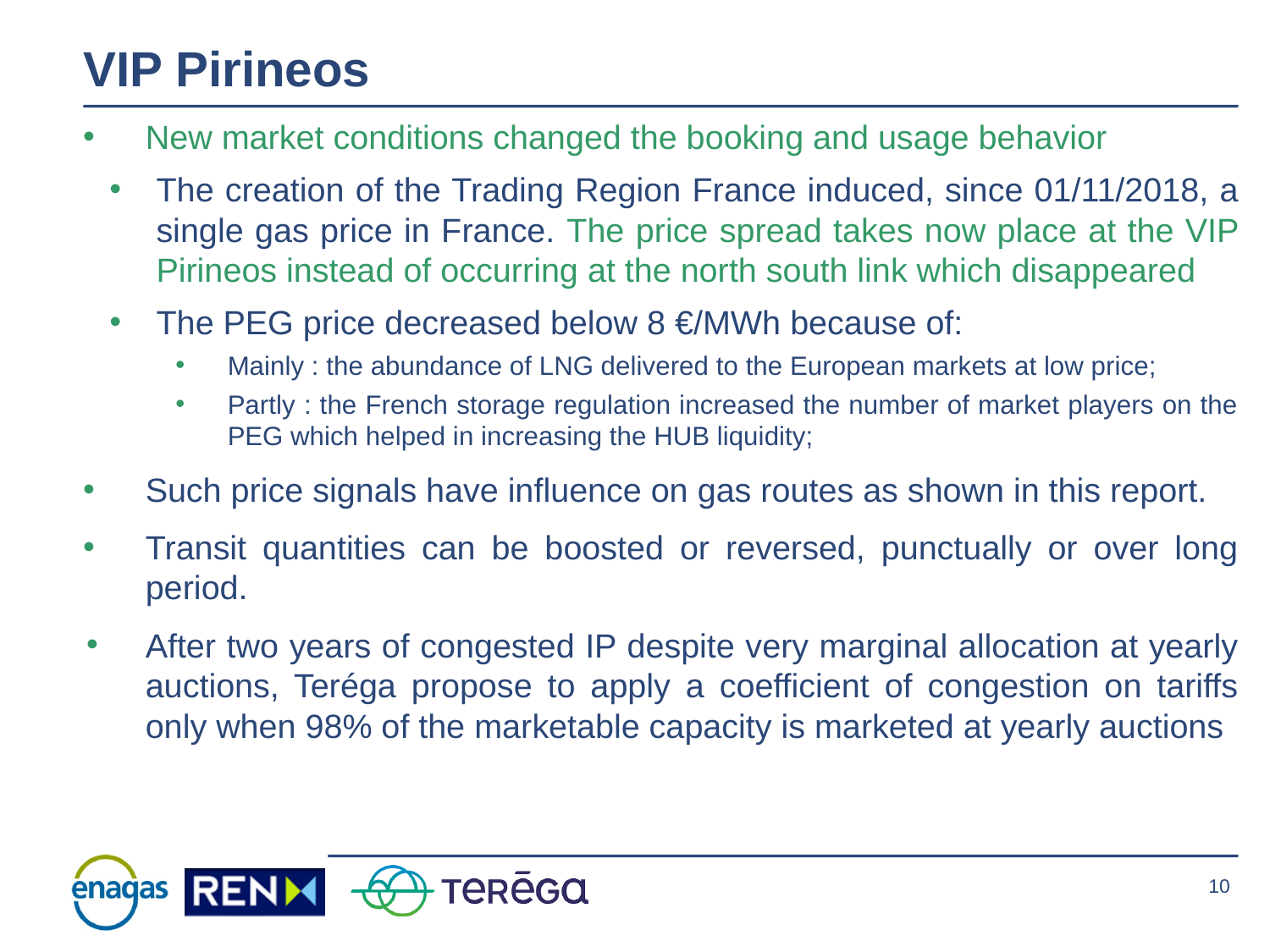

# VIP Pirineos
New market conditions changed the booking and usage behavior
The creation of the Trading Region France induced, since 01/11/2018, a single gas price in France. The price spread takes now place at the VIP Pirineos instead of occurring at the north south link which disappeared
The PEG price decreased below 8 €/MWh because of:
Mainly : the abundance of LNG delivered to the European markets at low price;
Partly : the French storage regulation increased the number of market players on the PEG which helped in increasing the HUB liquidity;
Such price signals have influence on gas routes as shown in this report.
Transit quantities can be boosted or reversed, punctually or over long period.
After two years of congested IP despite very marginal allocation at yearly auctions, Teréga propose to apply a coefficient of congestion on tariffs only when 98% of the marketable capacity is marketed at yearly auctions